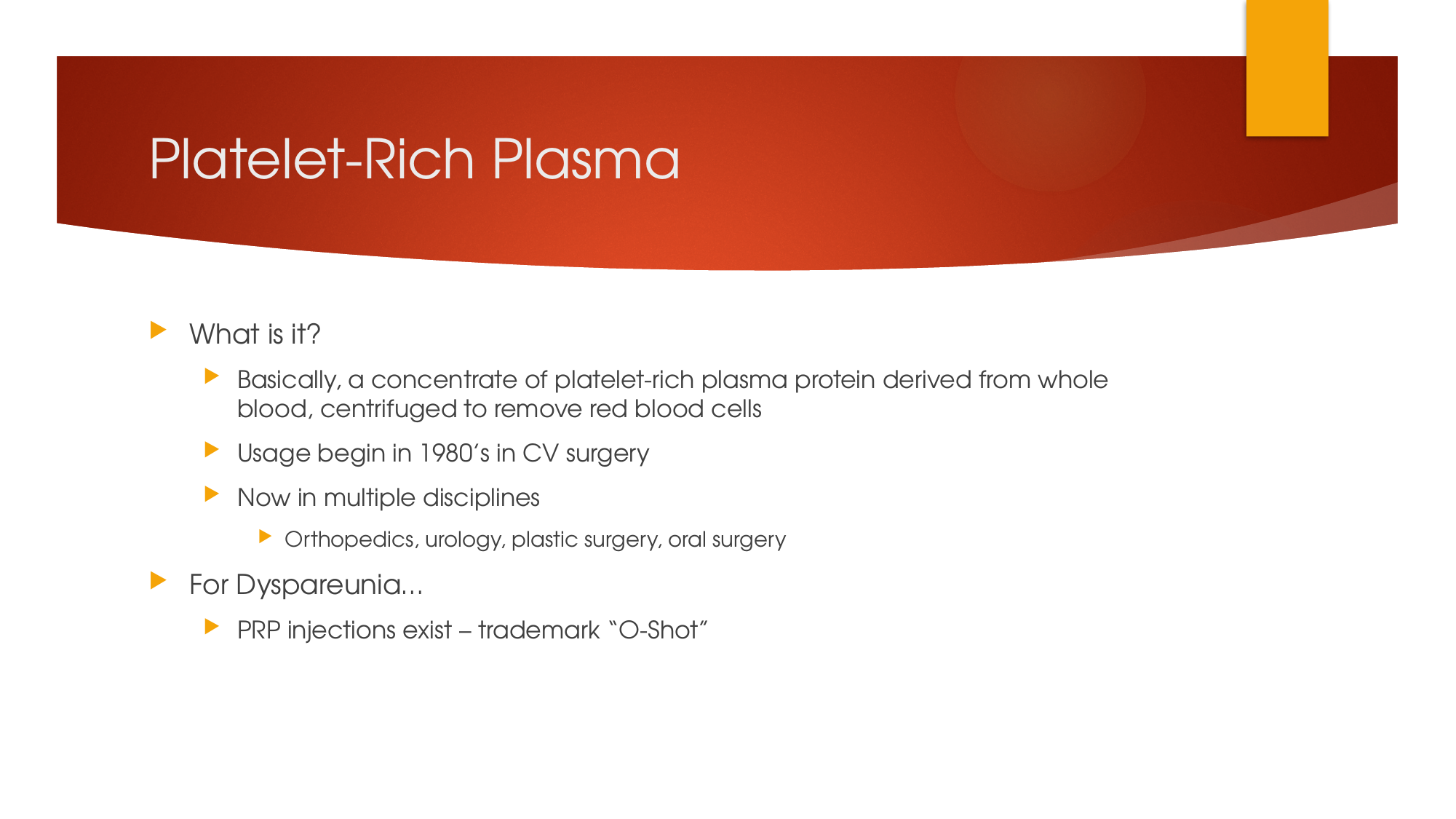

# Platelet-Rich Plasma
What is it?
Basically, a concentrate of platelet-rich plasma protein derived from whole blood, centrifuged to remove red blood cells
Usage begin in 1980’s in CV surgery
Now in multiple disciplines
Orthopedics, urology, plastic surgery, oral surgery
For Dyspareunia…
PRP injections exist – trademark “O-Shot”